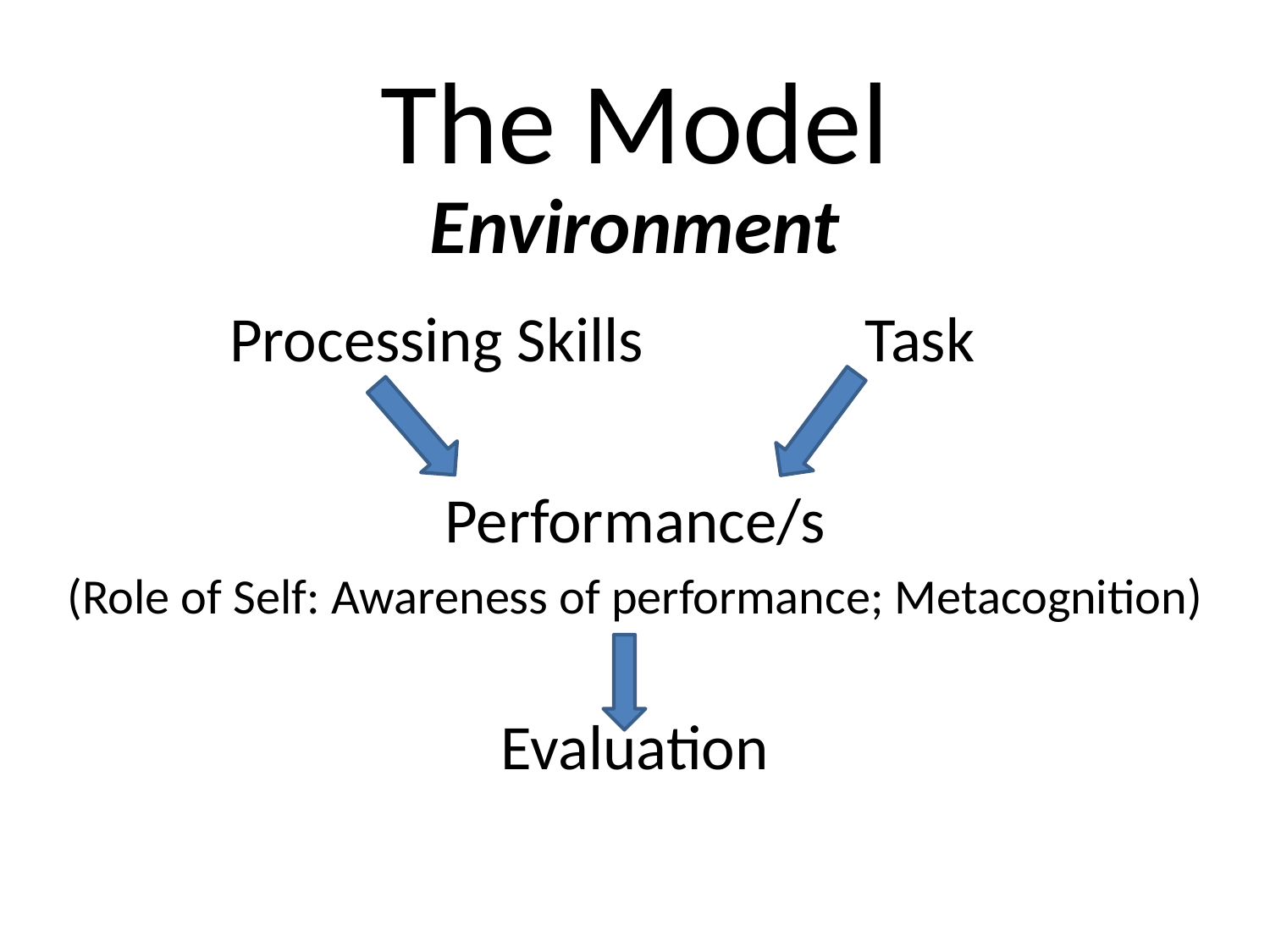

# The Model
Environment
		Processing Skills 		Task

Performance/s
(Role of Self: Awareness of performance; Metacognition)

Evaluation